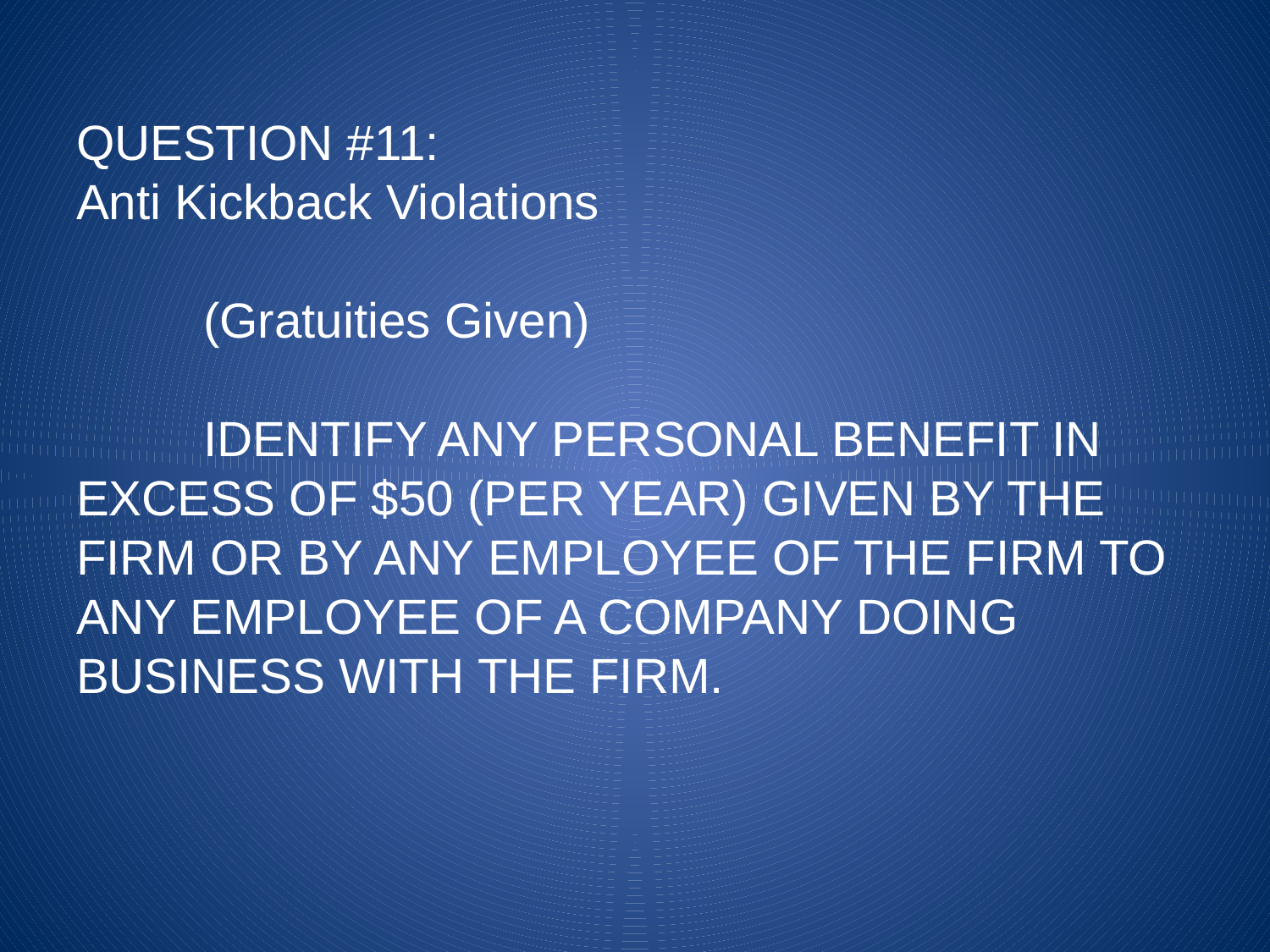

# QUESTION #11: Anti Kickback Violations (Gratuities Given) IDENTIFY ANY PERSONAL BENEFIT IN EXCESS OF $50 (PER YEAR) GIVEN BY THE FIRM OR BY ANY EMPLOYEE OF THE FIRM TO ANY EMPLOYEE OF A COMPANY DOING BUSINESS WITH THE FIRM.